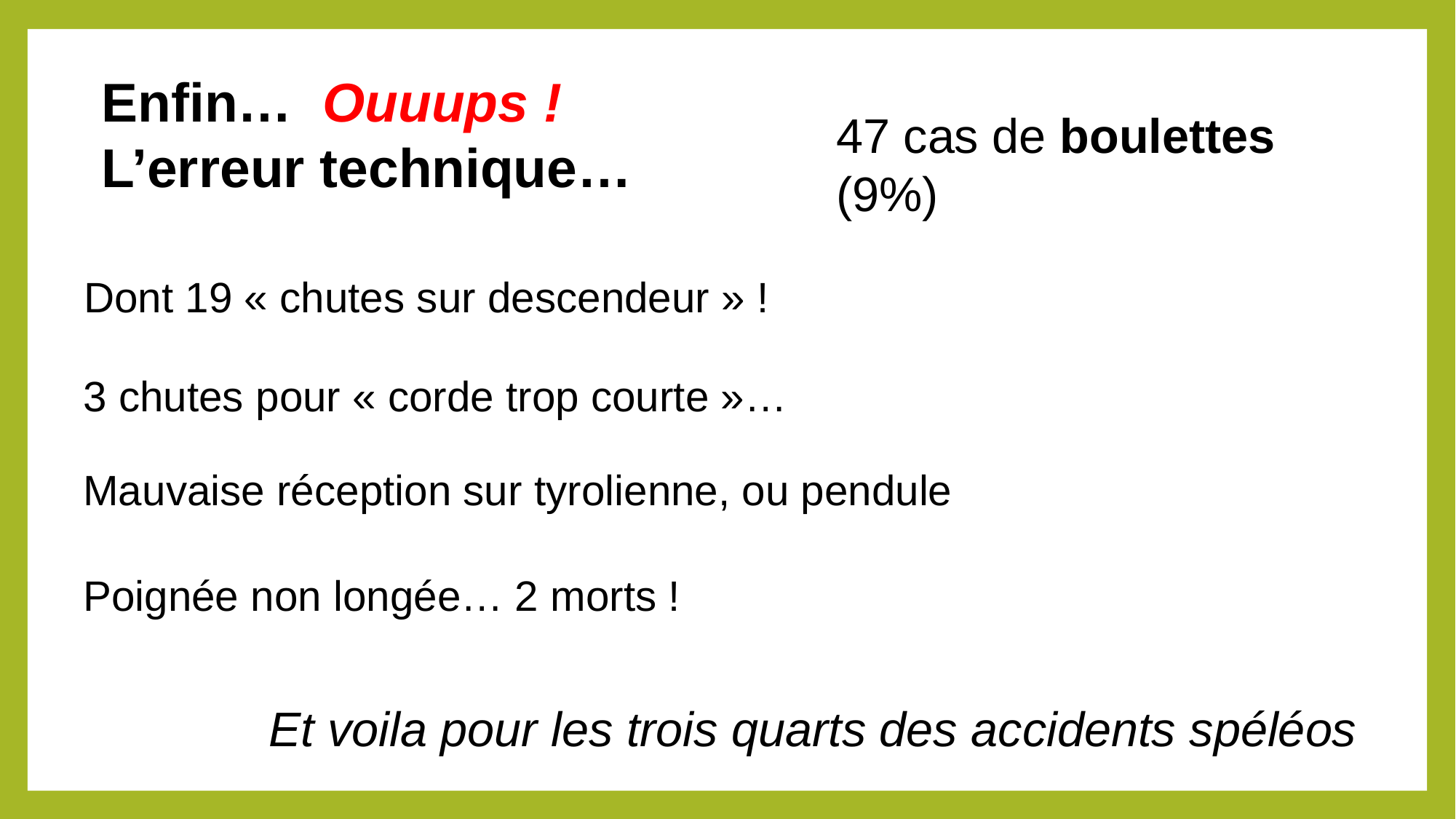

Enfin…  Ouuups !
L’erreur technique…
47 cas de boulettes (9%)
Dont 19 « chutes sur descendeur » !

3 chutes pour « corde trop courte »…
Mauvaise réception sur tyrolienne, ou pendule
Poignée non longée… 2 morts !
Et voila pour les trois quarts des accidents spéléos